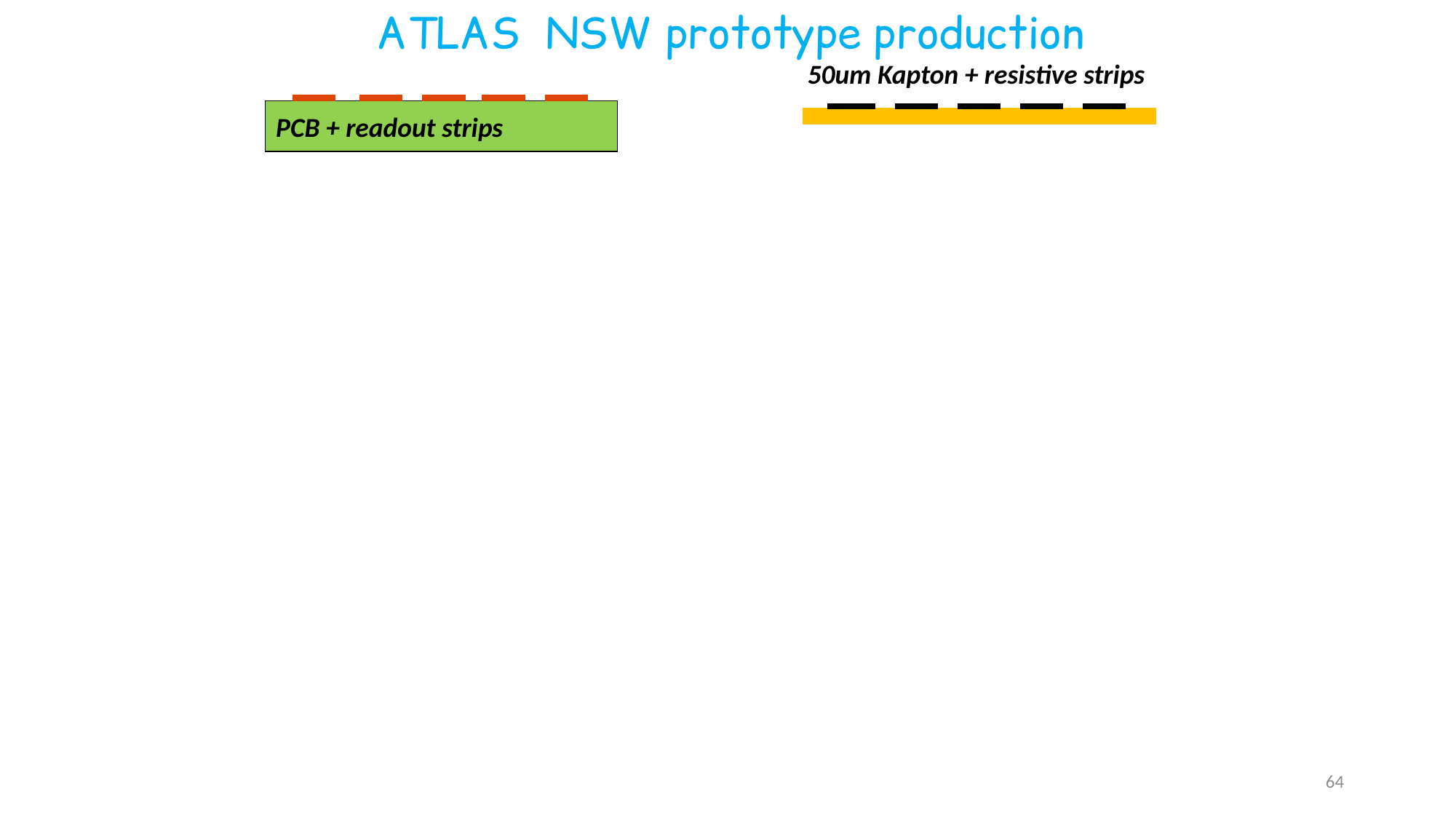

ATLAS  NSW prototype production
50um Kapton + resistive strips

PCB + readout strips

64